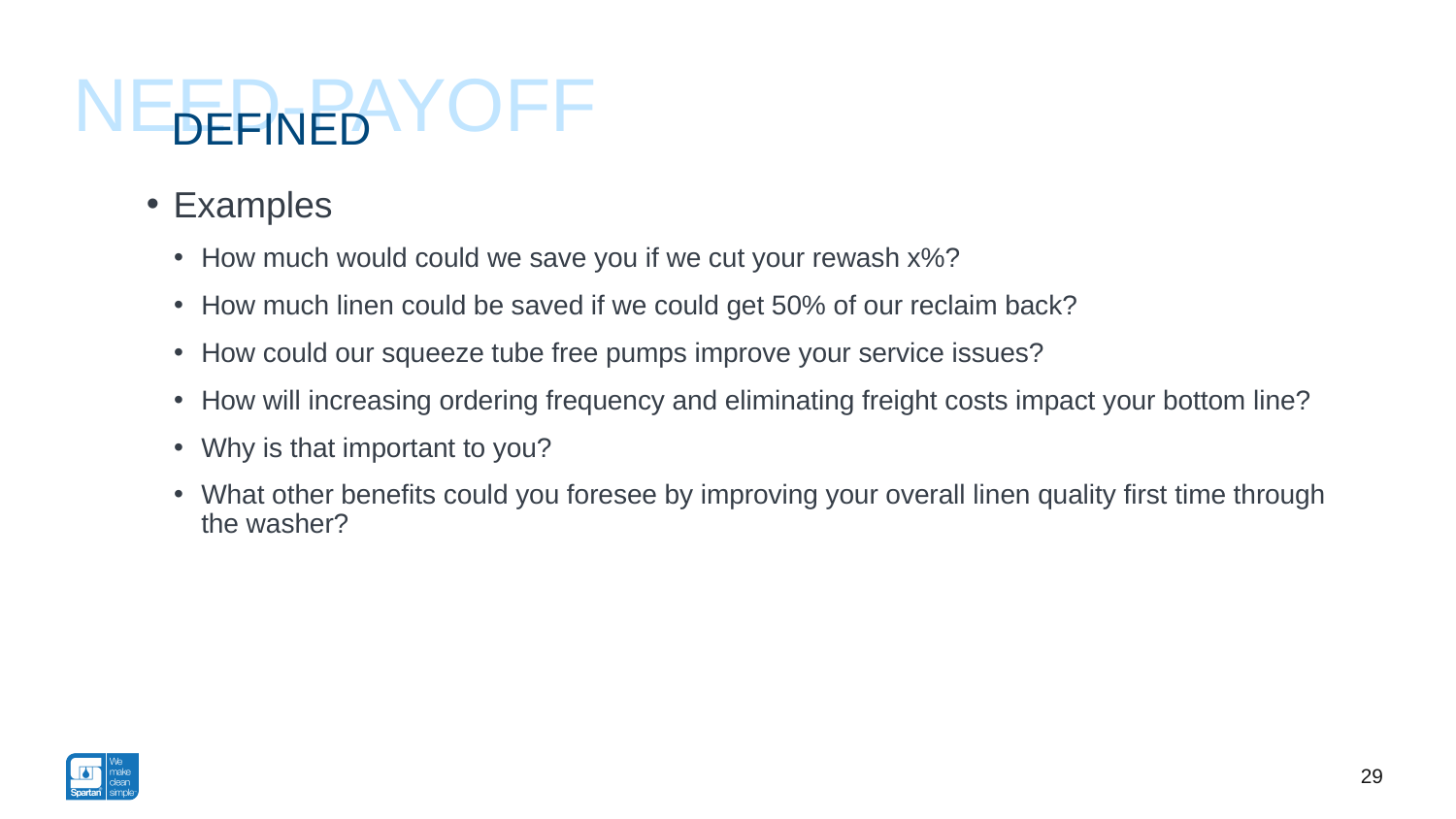

Need-payoff
# Defined
Examples
How much would could we save you if we cut your rewash x%?
How much linen could be saved if we could get 50% of our reclaim back?
How could our squeeze tube free pumps improve your service issues?
How will increasing ordering frequency and eliminating freight costs impact your bottom line?
Why is that important to you?
What other benefits could you foresee by improving your overall linen quality first time through the washer?

29